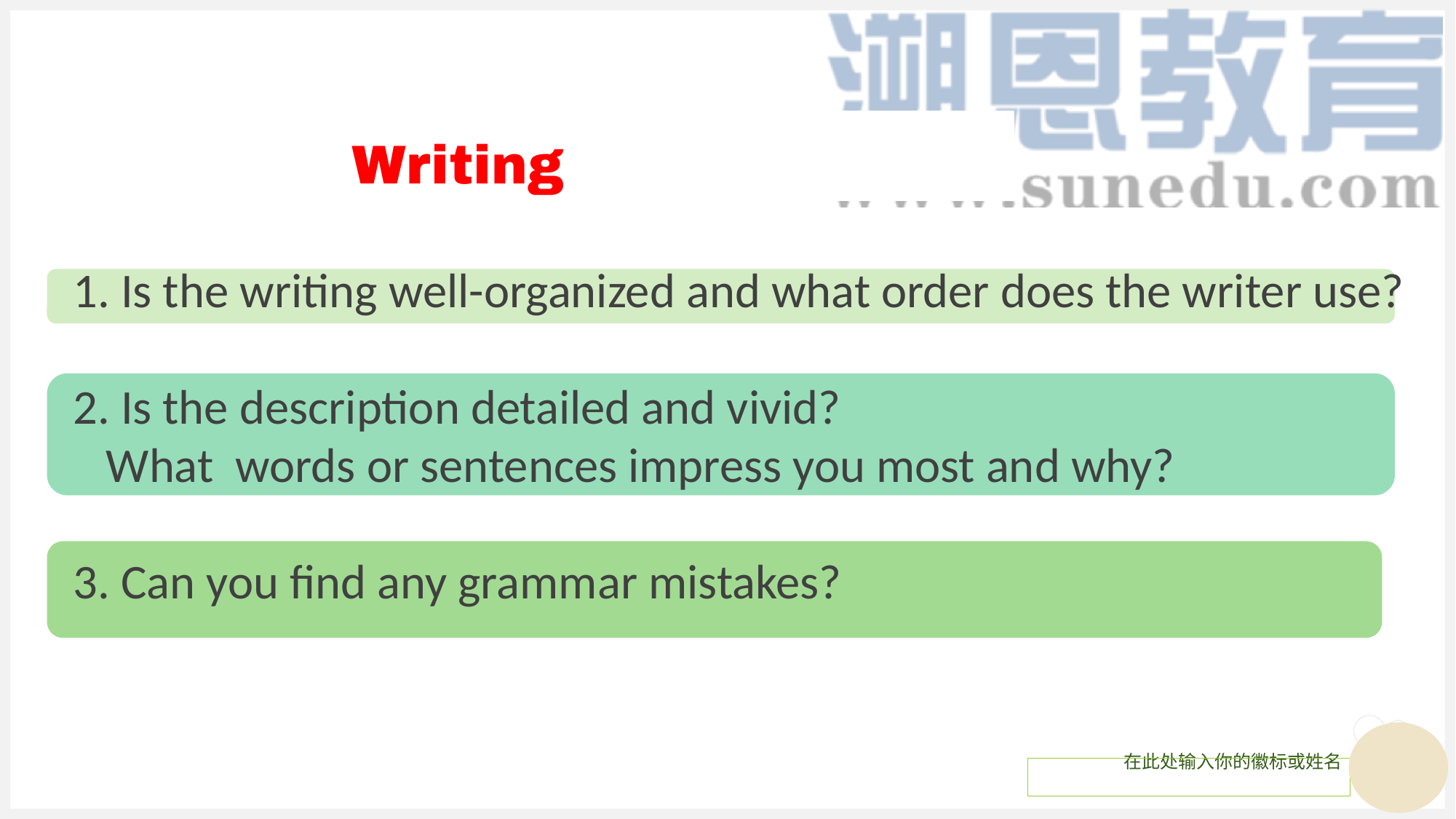

Writing and Sharing
 Is the writing well-organized and what order does the writer use?

2. Is the description detailed and vivid?
   What  words or sentences impress you most and why?

3. Can you find any grammar mistakes?

9